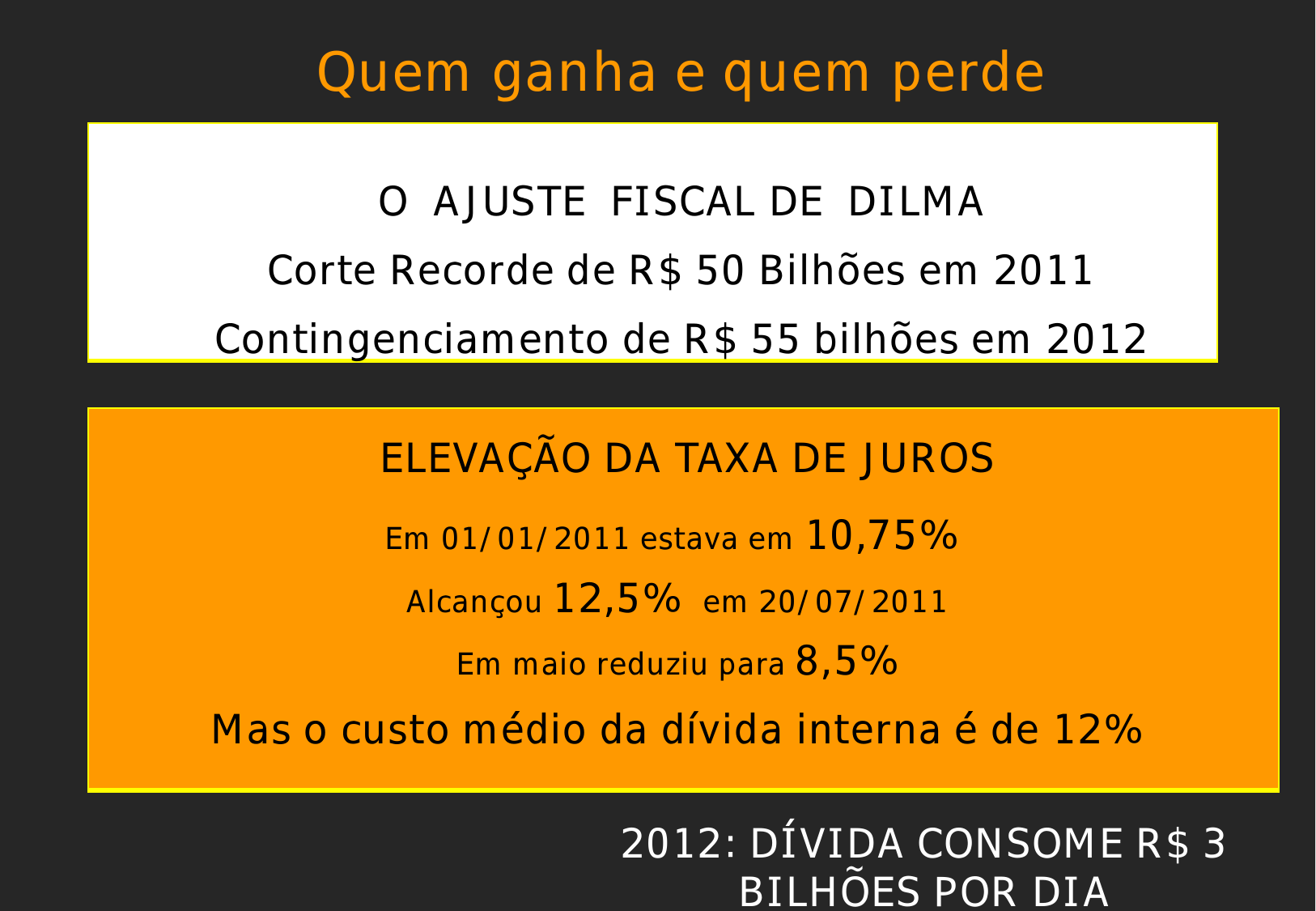

Quem ganha e quem perde
O  AJUSTE  FISCAL DE  DILMA
Corte Recorde de R$ 50 Bilhões em 2011
Contingenciamento de R$ 55 bilhões em 2012

 ELEVAÇÃO DA TAXA DE JUROS

Em 01/01/2011 estava em 10,75%

Alcançou 12,5% em 20/07/2011

Em maio reduziu para 8,5%

Mas o custo médio da dívida interna é de 12%

2012: DÍVIDA CONSOME R$ 3 BILHÕES POR DIA
|  |
| --- |
|  |
| --- |